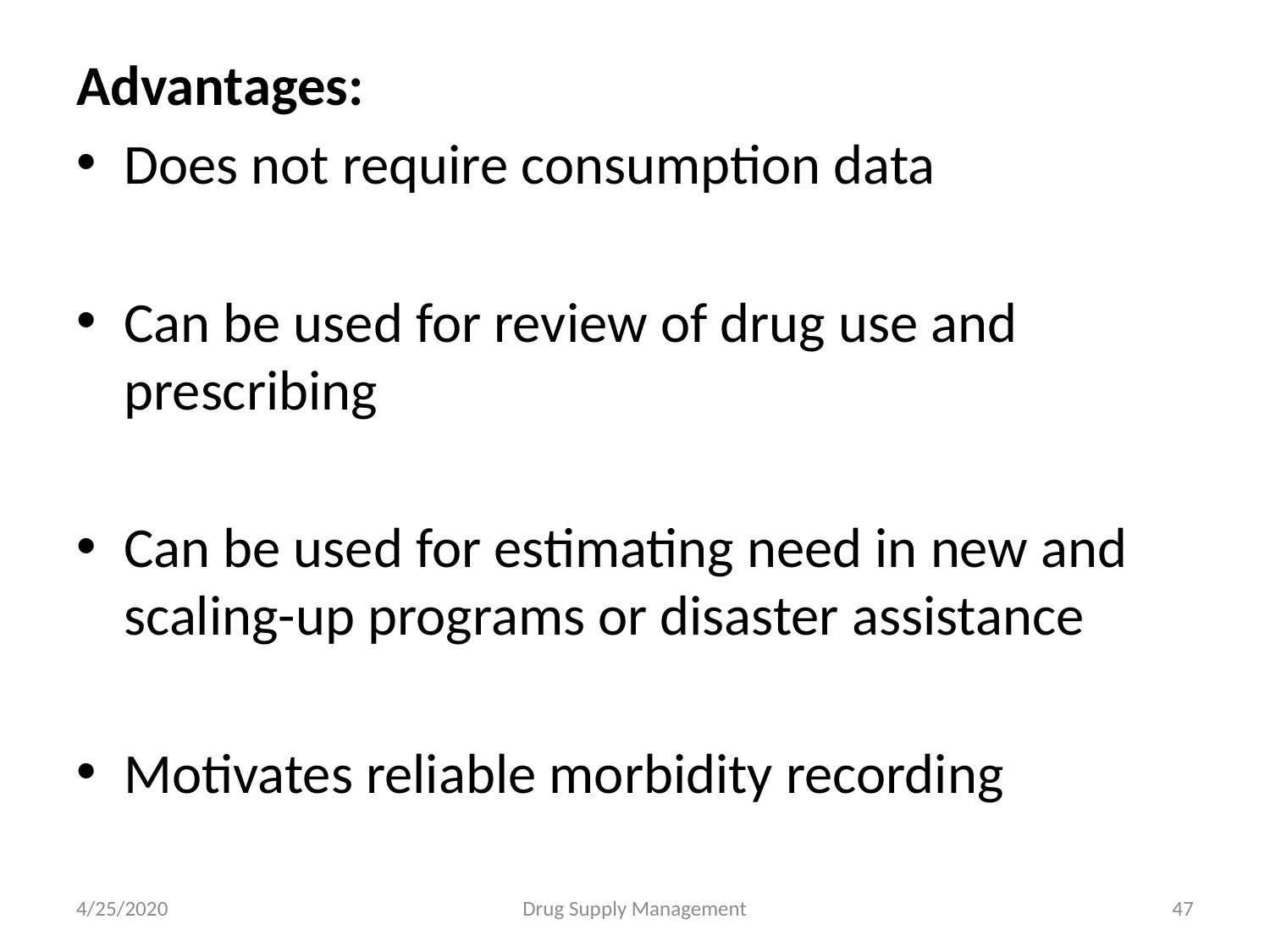

Advantages:
Does not require consumption data

Can be used for review of drug use and prescribing

Can be used for estimating need in new and scaling-up programs or disaster assistance

Motivates reliable morbidity recording

4/25/2020
Drug Supply Management
47